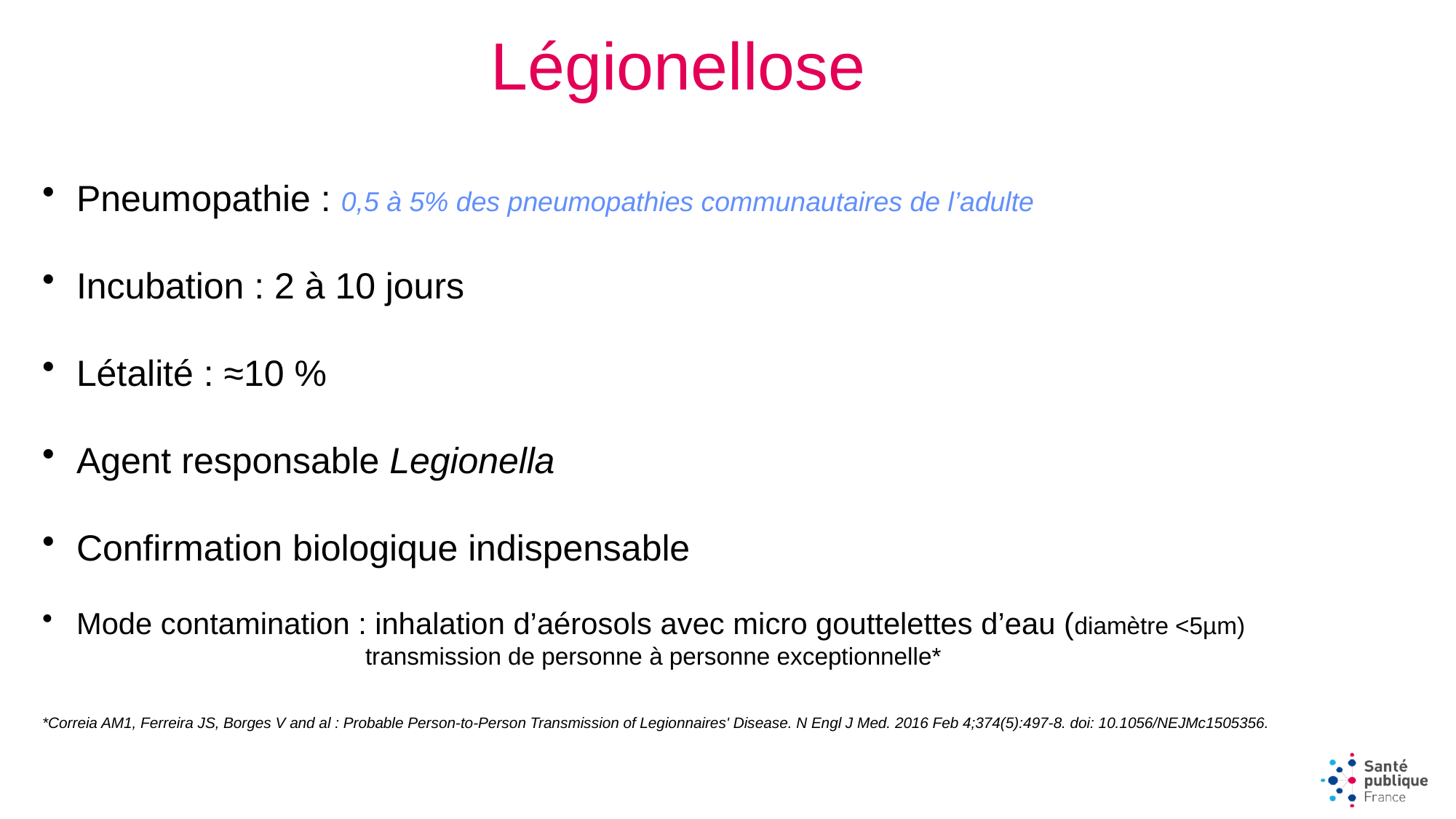

Légionellose
Pneumopathie : 0,5 à 5% des pneumopathies communautaires de l’adulte
Incubation : 2 à 10 jours
Létalité : ≈10 %
Agent responsable Legionella
Confirmation biologique indispensable
Mode contamination : inhalation d’aérosols avec micro gouttelettes d’eau (diamètre <5µm)
                                                transmission de personne à personne exceptionnelle*

*Correia AM1, Ferreira JS, Borges V and al : Probable Person-to-Person Transmission of Legionnaires' Disease. N Engl J Med. 2016 Feb 4;374(5):497-8. doi: 10.1056/NEJMc1505356.